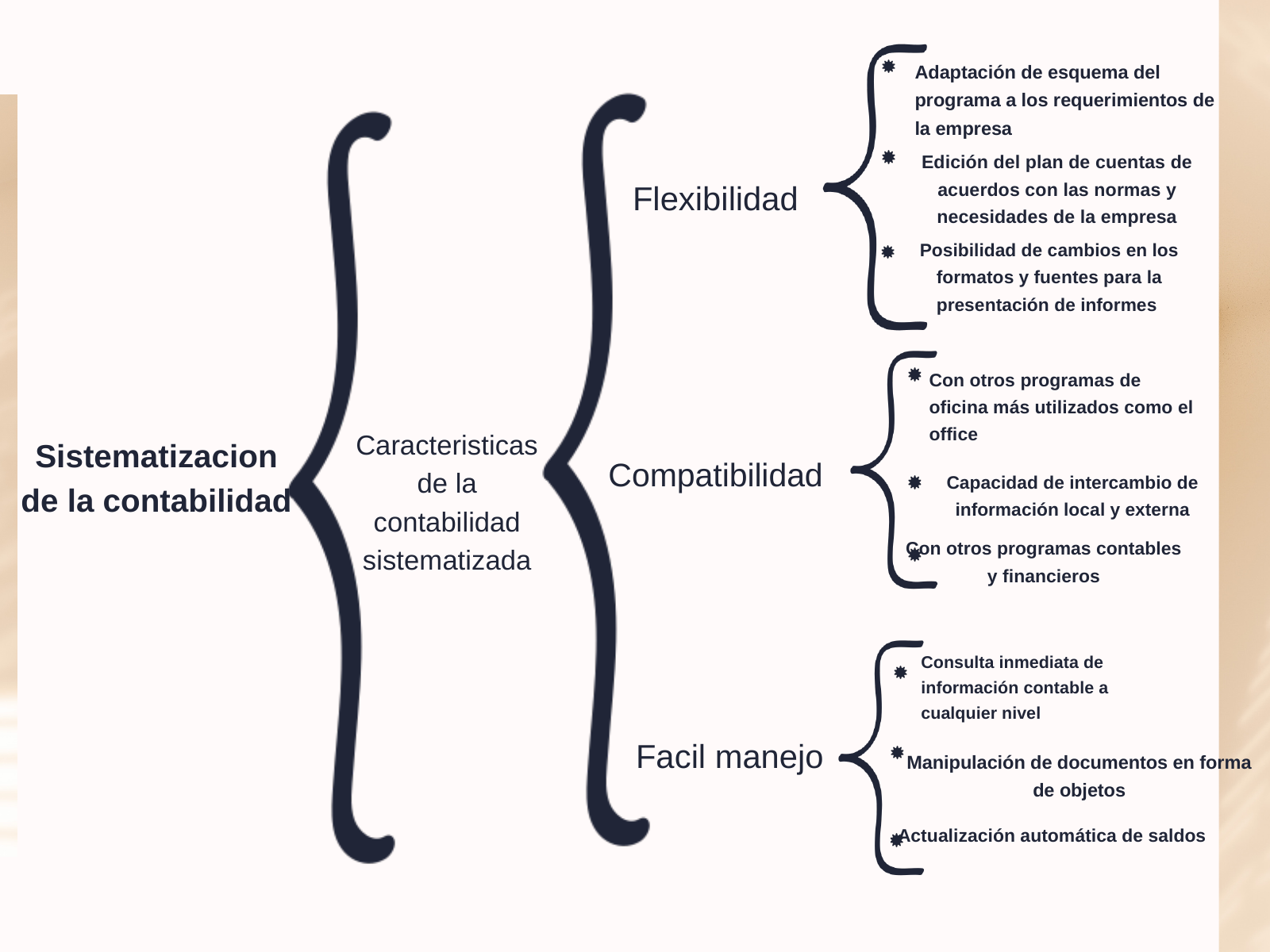

Adaptación de esquema del programa a los requerimientos de la empresa

Edición del plan de cuentas de acuerdos con las normas y necesidades de la empresa

Flexibilidad
Posibilidad de cambios en los formatos y fuentes para la presentación de informes

Con otros programas de oficina más utilizados como el office

Caracteristicas de la contabilidad sistematizada
Sistematizacion de la contabilidad
Compatibilidad
Capacidad de intercambio de información local y externa

Con otros programas contables y financieros

Consulta inmediata de información contable a cualquier nivel

Facil manejo
Manipulación de documentos en forma de objetos

Actualización automática de saldos